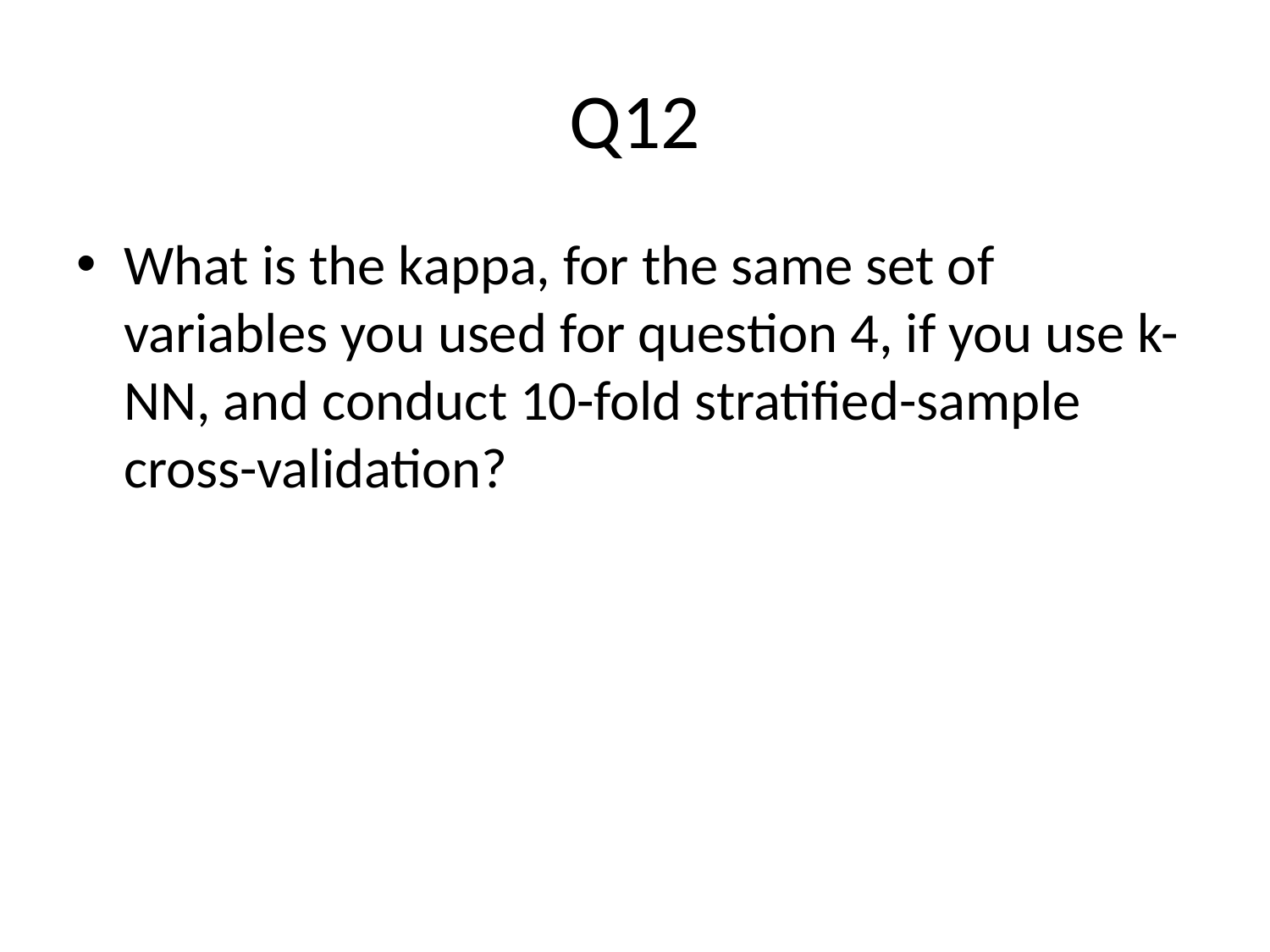

# Q12
What is the kappa, for the same set of variables you used for question 4, if you use k-NN, and conduct 10-fold stratified-sample cross-validation?